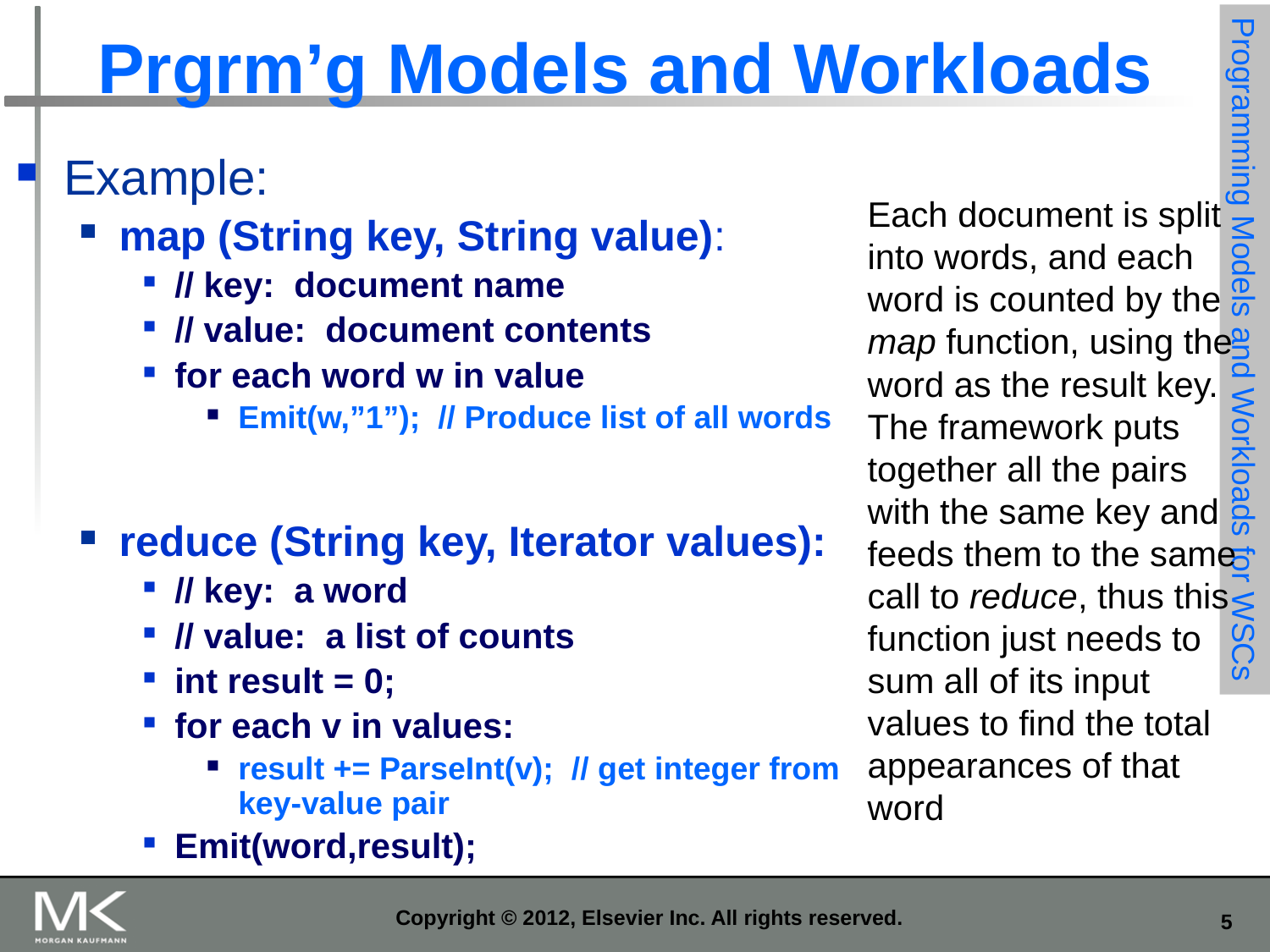

# Prgrm’g Models and Workloads
Example:
map (String key, String value):
// key:  document name
// value:  document contents
for each word w in value
Emit(w,”1”);  // Produce list of all words

reduce (String key, Iterator values):
// key:  a word
// value:  a list of counts
int result = 0;
for each v in values:
result += ParseInt(v);  // get integer from key-value pair
Emit(word,result);
Each document is split into words, and each word is counted by the map function, using the word as the result key. The framework puts together all the pairs with the same key and feeds them to the same call to reduce, thus this function just needs to sum all of its input values to find the total appearances of that word
Programming Models and Workloads for WSCs
Copyright © 2012, Elsevier Inc. All rights reserved.